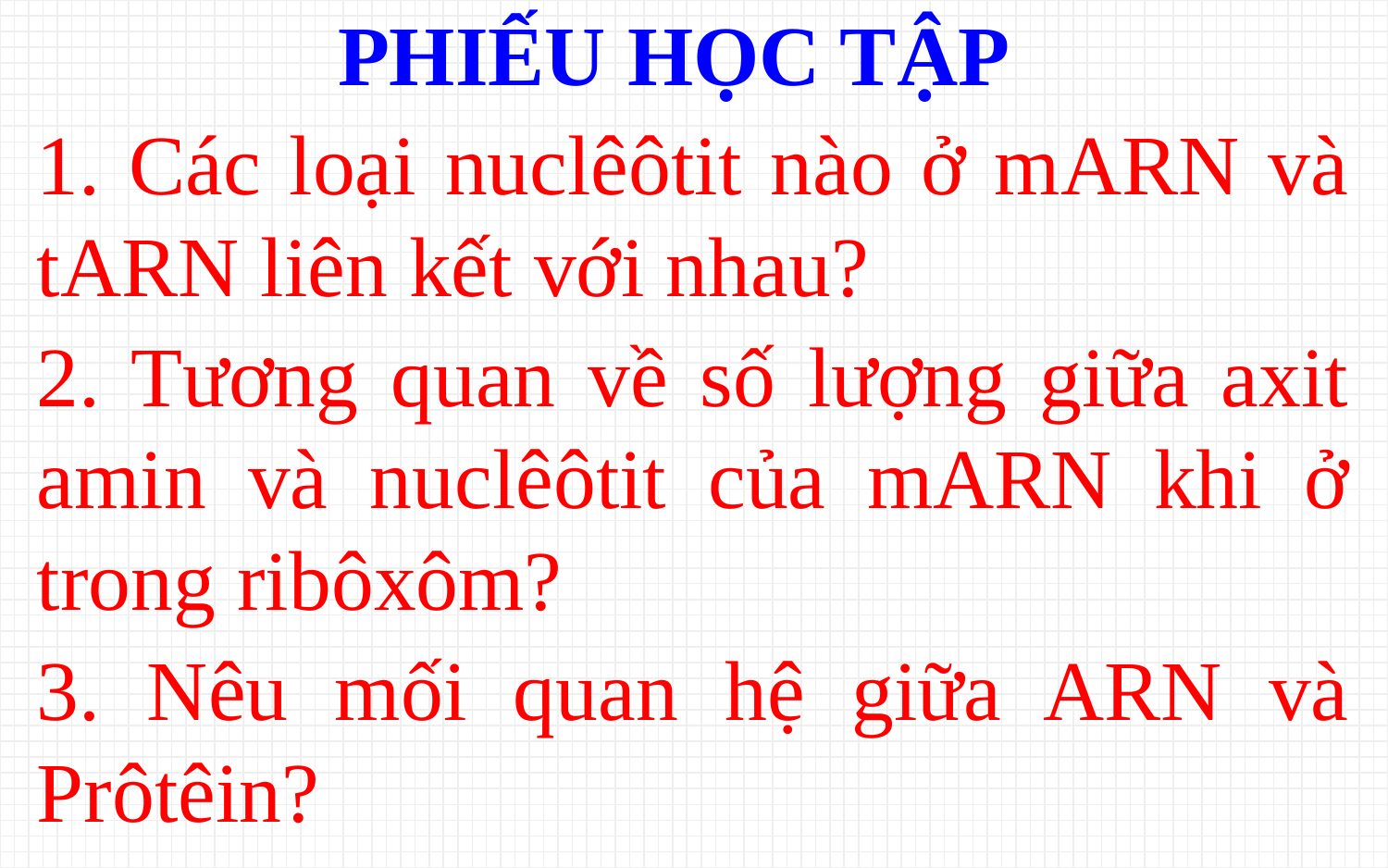

PHIẾU HỌC TẬP
1. Các loại nuclêôtit nào ở mARN và tARN liên kết với nhau?
2. Tương quan về số lượng giữa axit amin và nuclêôtit của mARN khi ở trong ribôxôm?
3. Nêu mối quan hệ giữa ARN và Prôtêin?